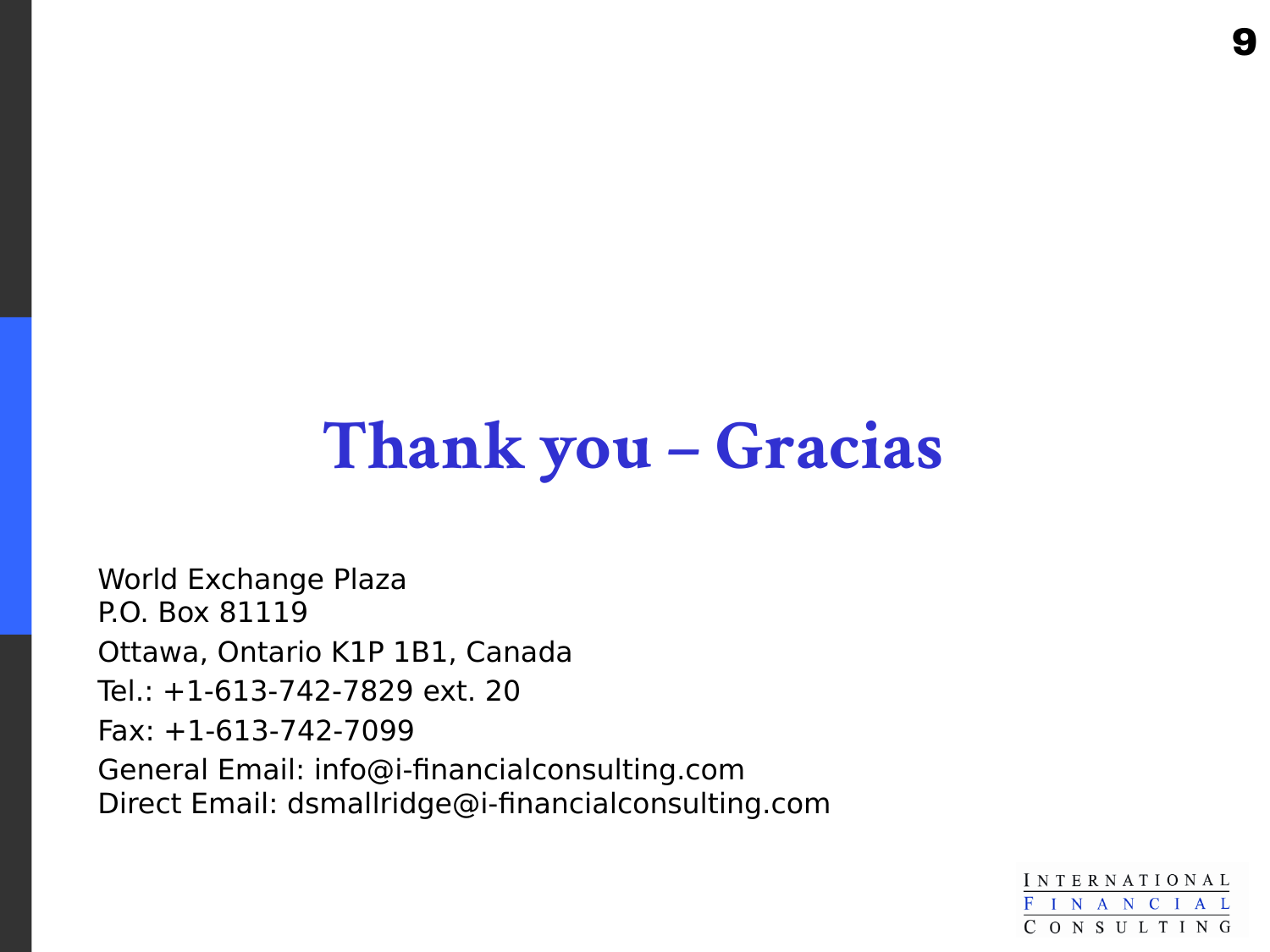

# Thank you – Gracias
World Exchange Plaza
P.O. Box 81119
Ottawa, Ontario K1P 1B1, Canada
Tel.: +1-613-742-7829 ext. 20
Fax: +1-613-742-7099
General Email: info@i-financialconsulting.com
Direct Email: dsmallridge@i-financialconsulting.com